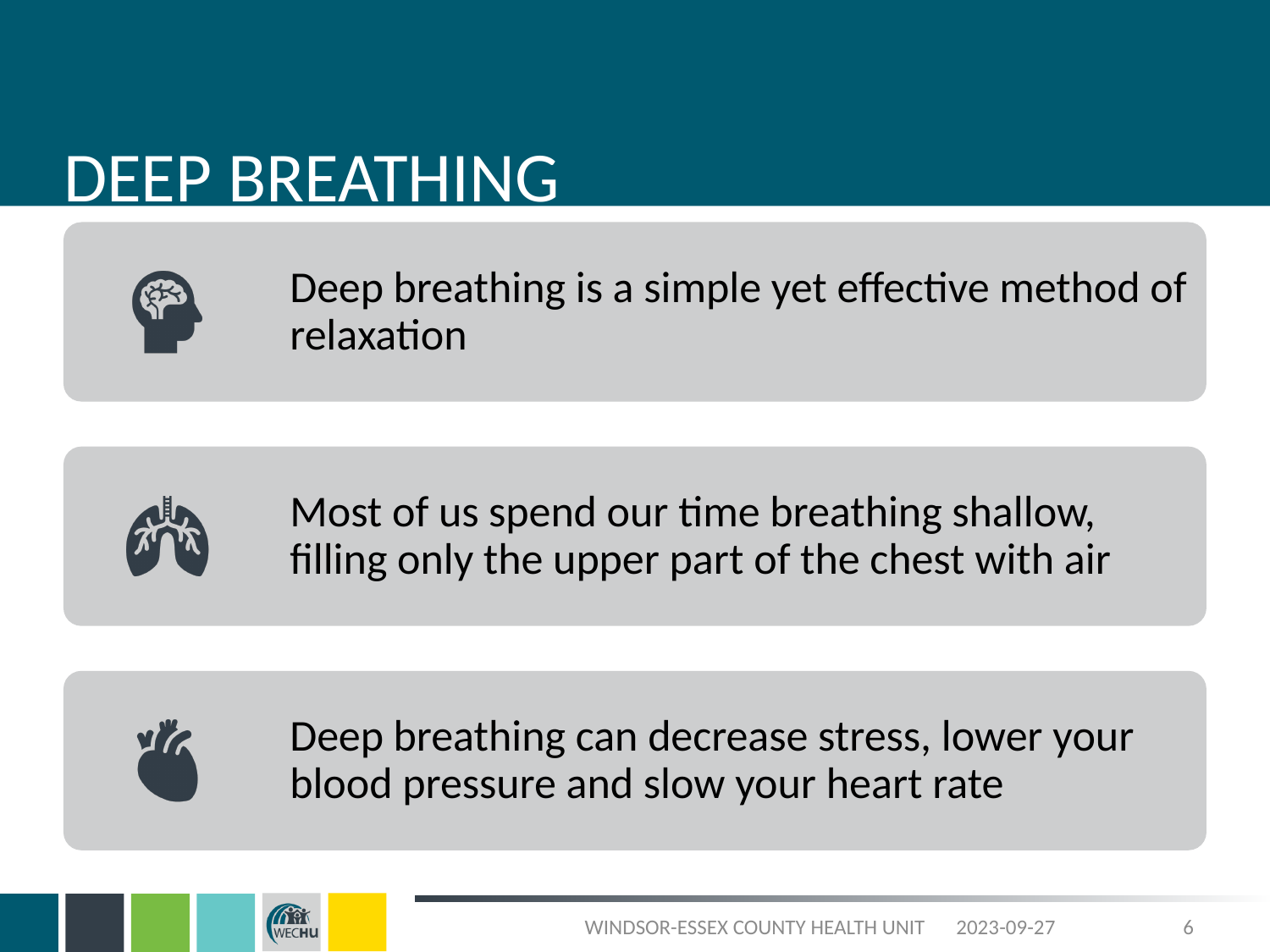

# DEEP BREATHING
Deep breathing is a simple yet effective method of relaxation
Most of us spend our time breathing shallow, filling only the upper part of the chest with air
Deep breathing can decrease stress, lower your blood pressure and slow your heart rate
WINDSOR-ESSEX COUNTY HEALTH UNIT
2023-09-27
6